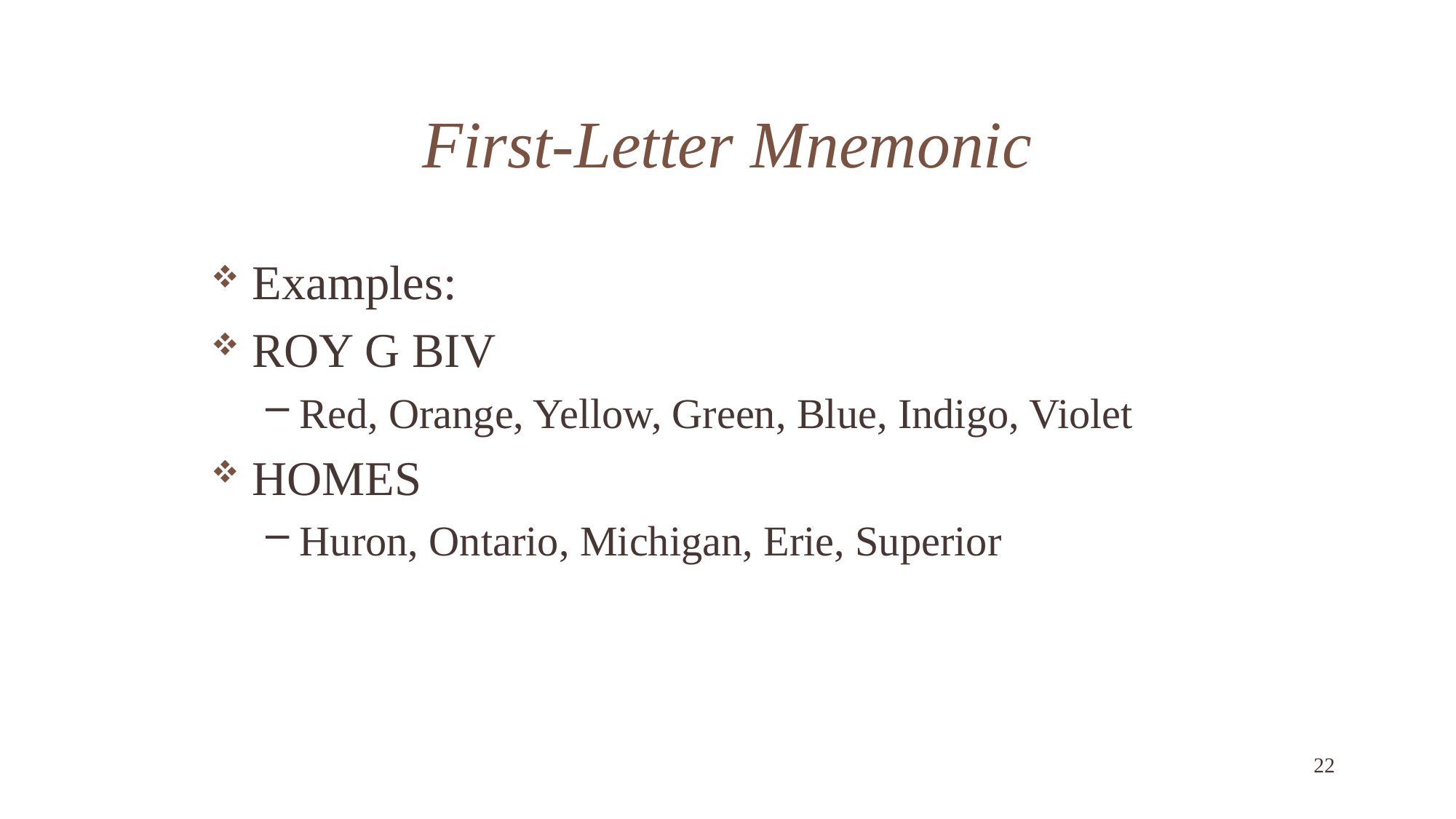

# First-Letter Mnemonic
Examples:
ROY G BIV
Red, Orange, Yellow, Green, Blue, Indigo, Violet
HOMES
Huron, Ontario, Michigan, Erie, Superior
22